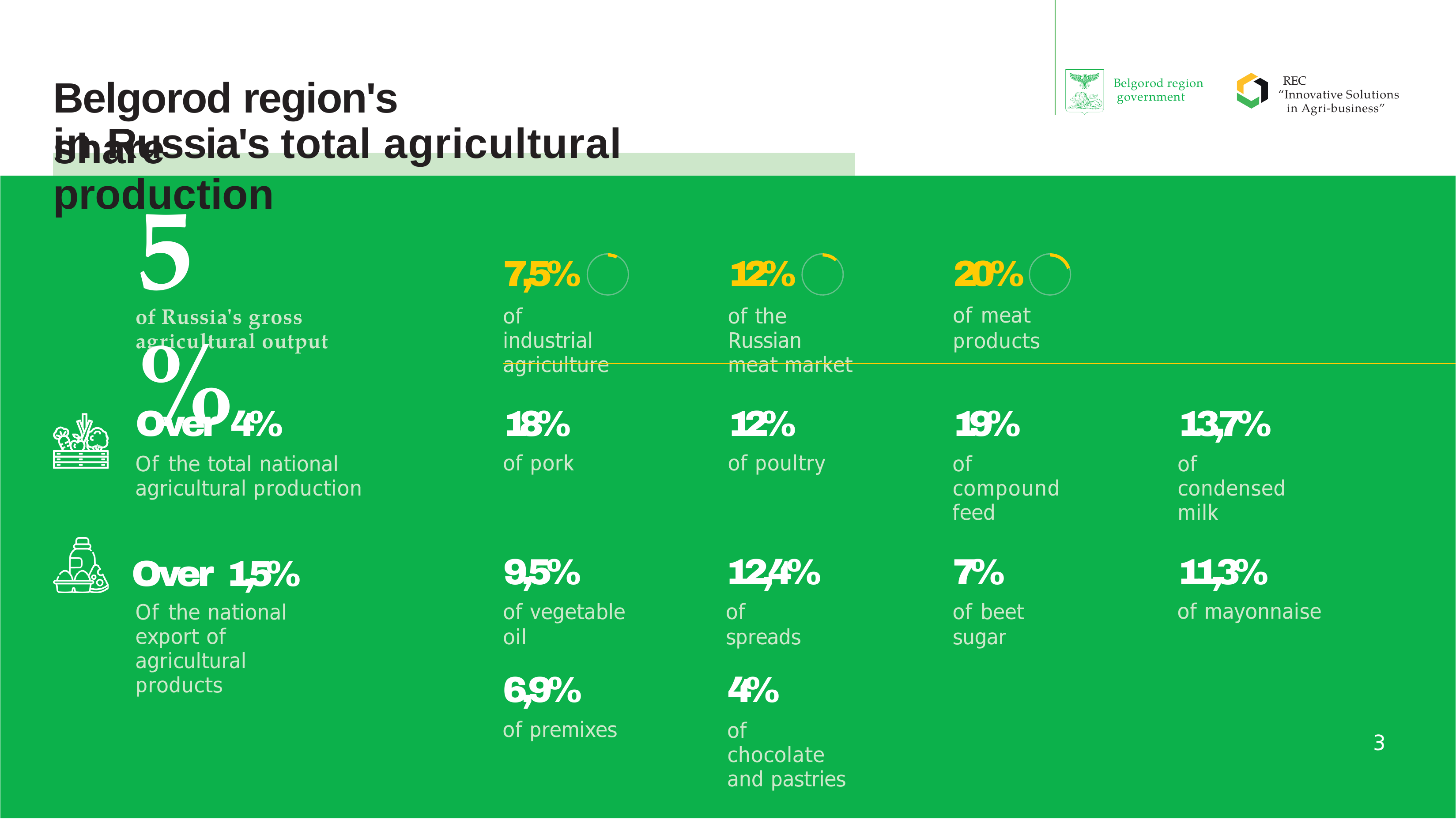

# Belgorod region's share

REC
“Innovative Solutions  in Agri-business”

Belgorod region  government

in Russia's total agricultural production

5%

7,5%
of industrial  agriculture
12%
of the Russian  meat market
20%
of meat products

of Russia's gross  agricultural output

18%
of pork
12%
of poultry
19%
of compound  feed
13,7%
of condensed  milk
Over 4%
Of the total national  agricultural production

9,5%
of vegetable oil
12,4%
of spreads
7%
of beet sugar
11,3%
of mayonnaise

Over 1,5%
Of the national  export of agricultural  products
6,9%
of premixes
4%
of chocolate  and pastries

3